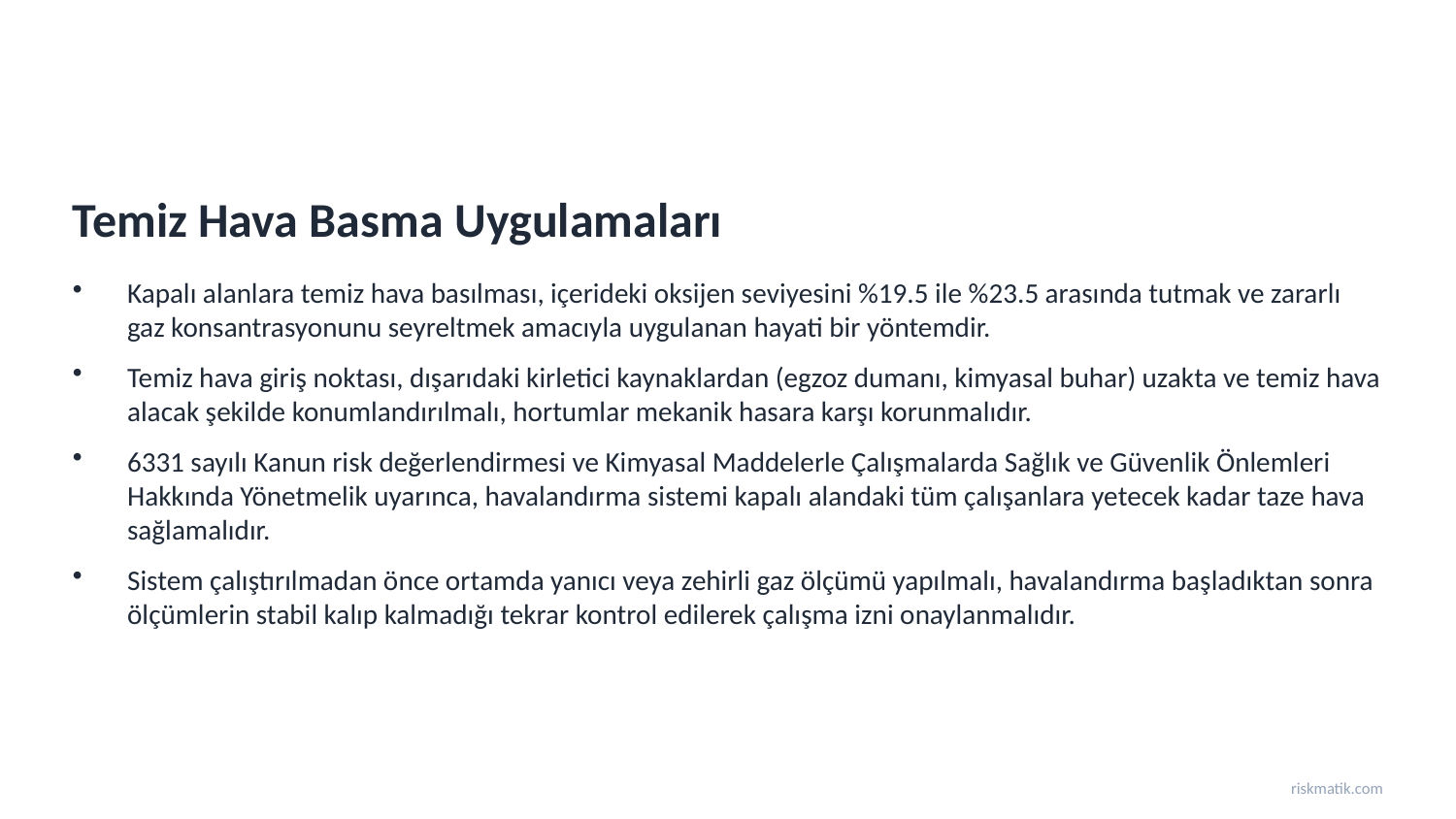

Temiz Hava Basma Uygulamaları
Kapalı alanlara temiz hava basılması, içerideki oksijen seviyesini %19.5 ile %23.5 arasında tutmak ve zararlı gaz konsantrasyonunu seyreltmek amacıyla uygulanan hayati bir yöntemdir.
Temiz hava giriş noktası, dışarıdaki kirletici kaynaklardan (egzoz dumanı, kimyasal buhar) uzakta ve temiz hava alacak şekilde konumlandırılmalı, hortumlar mekanik hasara karşı korunmalıdır.
6331 sayılı Kanun risk değerlendirmesi ve Kimyasal Maddelerle Çalışmalarda Sağlık ve Güvenlik Önlemleri Hakkında Yönetmelik uyarınca, havalandırma sistemi kapalı alandaki tüm çalışanlara yetecek kadar taze hava sağlamalıdır.
Sistem çalıştırılmadan önce ortamda yanıcı veya zehirli gaz ölçümü yapılmalı, havalandırma başladıktan sonra ölçümlerin stabil kalıp kalmadığı tekrar kontrol edilerek çalışma izni onaylanmalıdır.
riskmatik.com